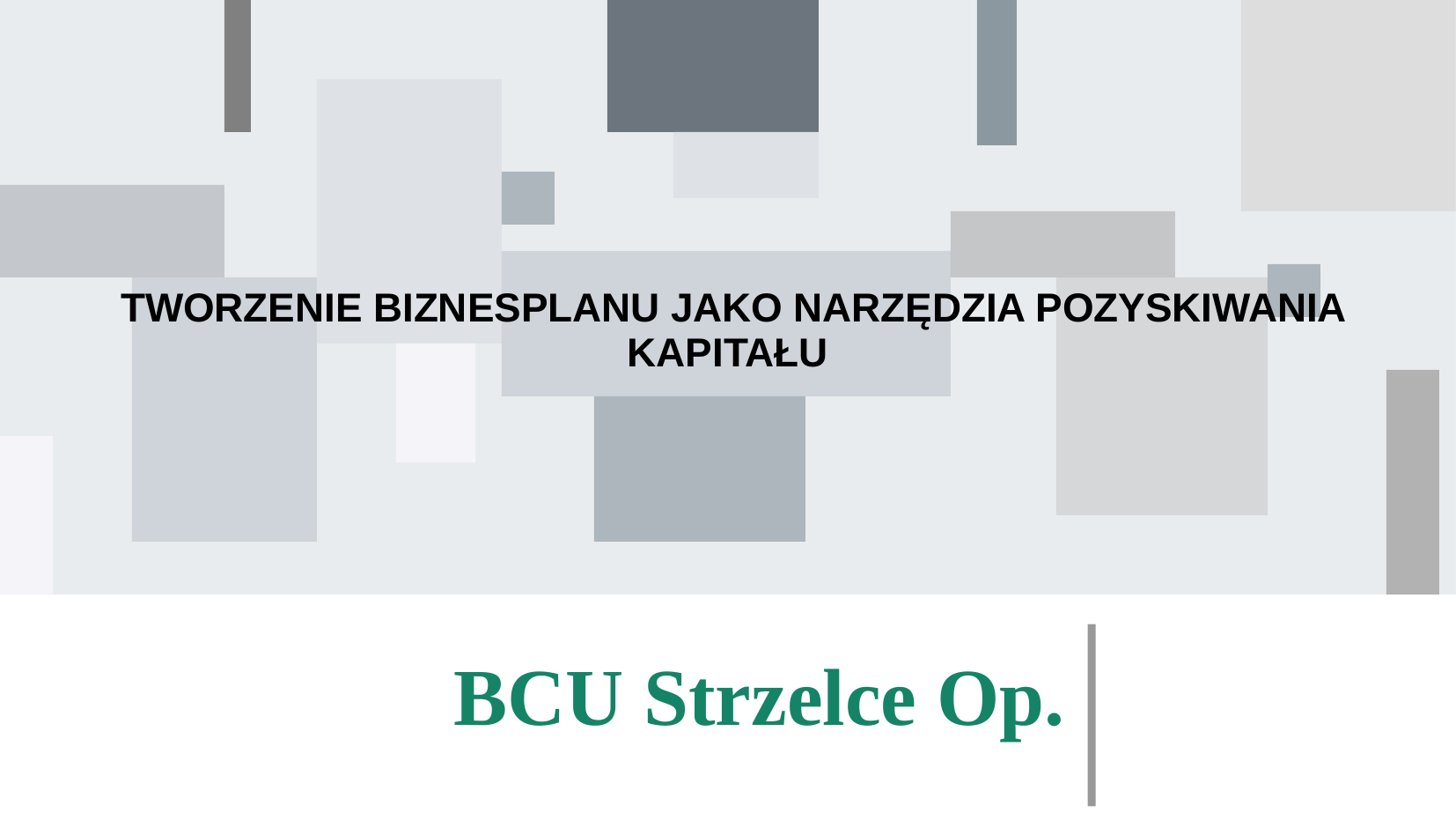

TWORZENIE BIZNESPLANU JAKO NARZĘDZIA POZYSKIWANIA KAPITAŁU
# BCU Strzelce Op.